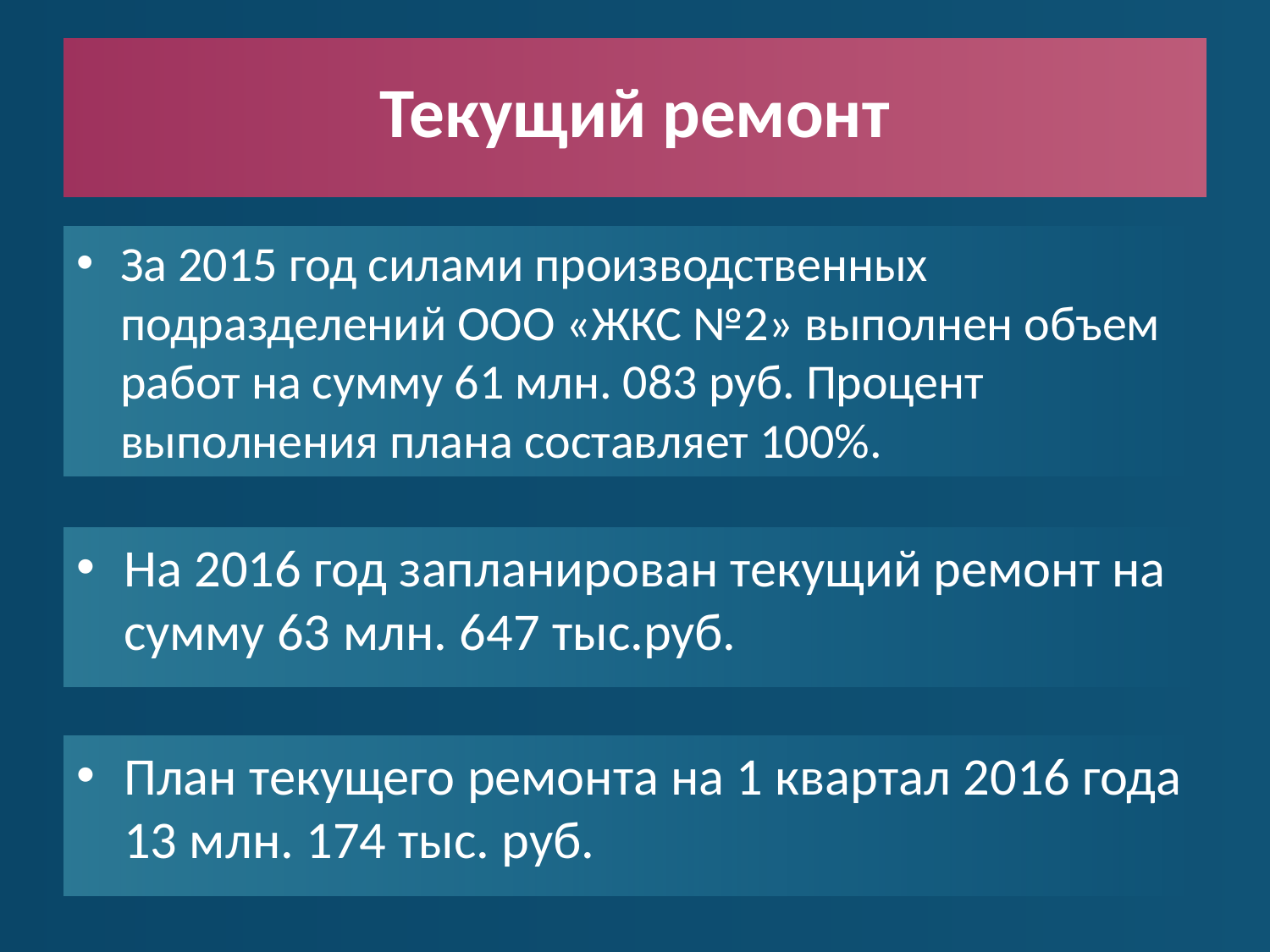

# Текущий ремонт
За 2015 год силами производственных подразделений ООО «ЖКС №2» выполнен объем работ на сумму 61 млн. 083 руб. Процент выполнения плана составляет 100%.

На 2016 год запланирован текущий ремонт на сумму 63 млн. 647 тыс.руб.

План текущего ремонта на 1 квартал 2016 года 13 млн. 174 тыс. руб.